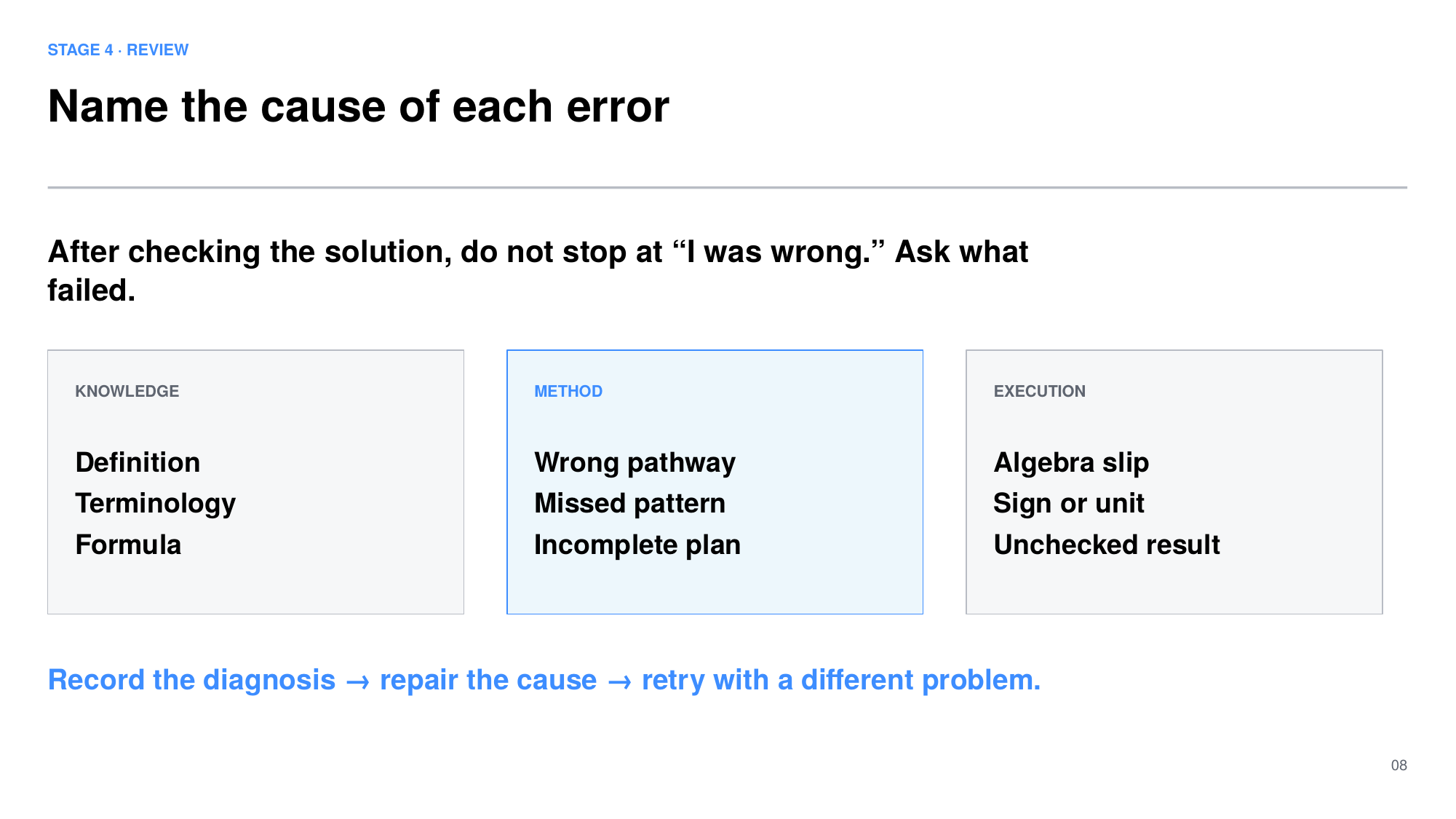

STAGE 4 · REVIEW
Name the cause of each error

After checking the solution, do not stop at “I was wrong.” Ask what failed.

KNOWLEDGE
METHOD
EXECUTION
Definition
Terminology
Formula
Wrong pathway
Missed pattern
Incomplete plan
Algebra slip
Sign or unit
Unchecked result
Record the diagnosis → repair the cause → retry with a different problem.
08